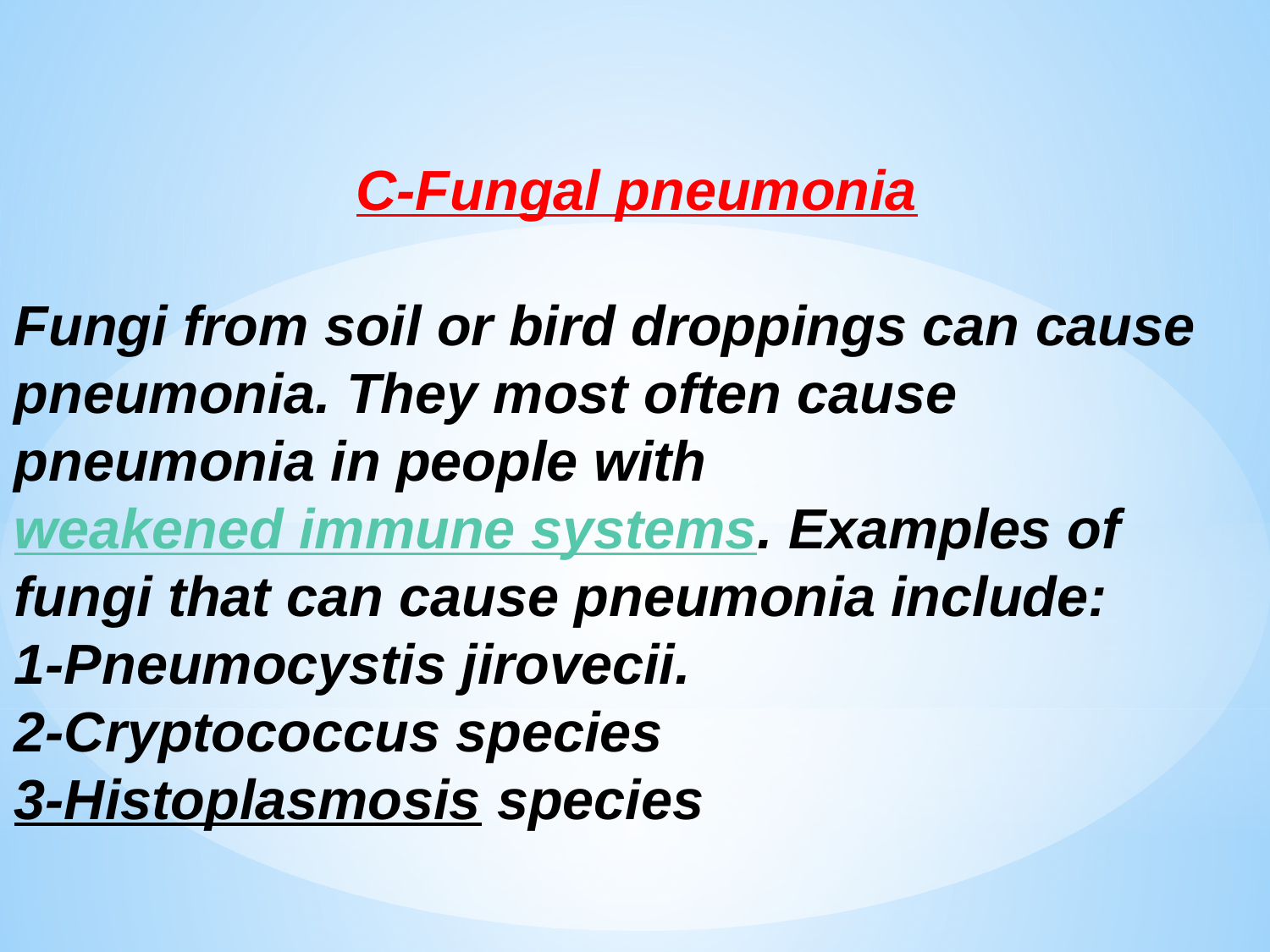

C-Fungal pneumonia

Fungi from soil or bird droppings can cause pneumonia. They most often cause pneumonia in people with weakened immune systems. Examples of fungi that can cause pneumonia include:
1-Pneumocystis jirovecii.
2-Cryptococcus species
3-Histoplasmosis species